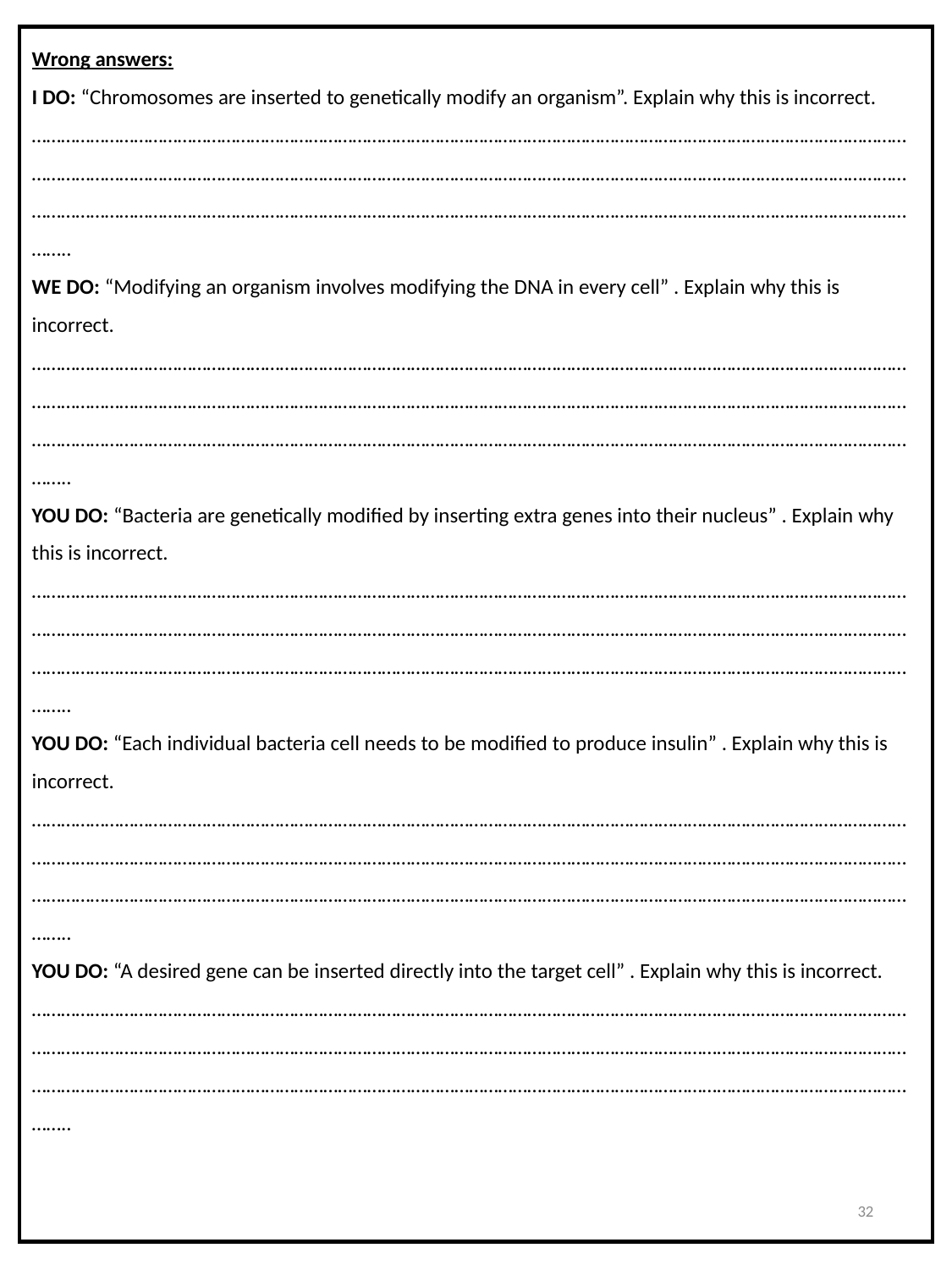

Wrong answers:
I DO: “Chromosomes are inserted to genetically modify an organism”. Explain why this is incorrect.
……………………………………………………………………………………………………………………………………………………………………………………………………………………………………………………………………………………………………………………………………………………………………………………………………………………………………………………………………………………………………..
WE DO: “Modifying an organism involves modifying the DNA in every cell” . Explain why this is incorrect.
……………………………………………………………………………………………………………………………………………………………………………………………………………………………………………………………………………………………………………………………………………………………………………………………………………………………………………………………………………………………………..
YOU DO: “Bacteria are genetically modified by inserting extra genes into their nucleus” . Explain why this is incorrect.
……………………………………………………………………………………………………………………………………………………………………………………………………………………………………………………………………………………………………………………………………………………………………………………………………………………………………………………………………………………………………..
YOU DO: “Each individual bacteria cell needs to be modified to produce insulin” . Explain why this is incorrect.
……………………………………………………………………………………………………………………………………………………………………………………………………………………………………………………………………………………………………………………………………………………………………………………………………………………………………………………………………………………………………..
YOU DO: “A desired gene can be inserted directly into the target cell” . Explain why this is incorrect.
……………………………………………………………………………………………………………………………………………………………………………………………………………………………………………………………………………………………………………………………………………………………………………………………………………………………………………………………………………………………………..

32